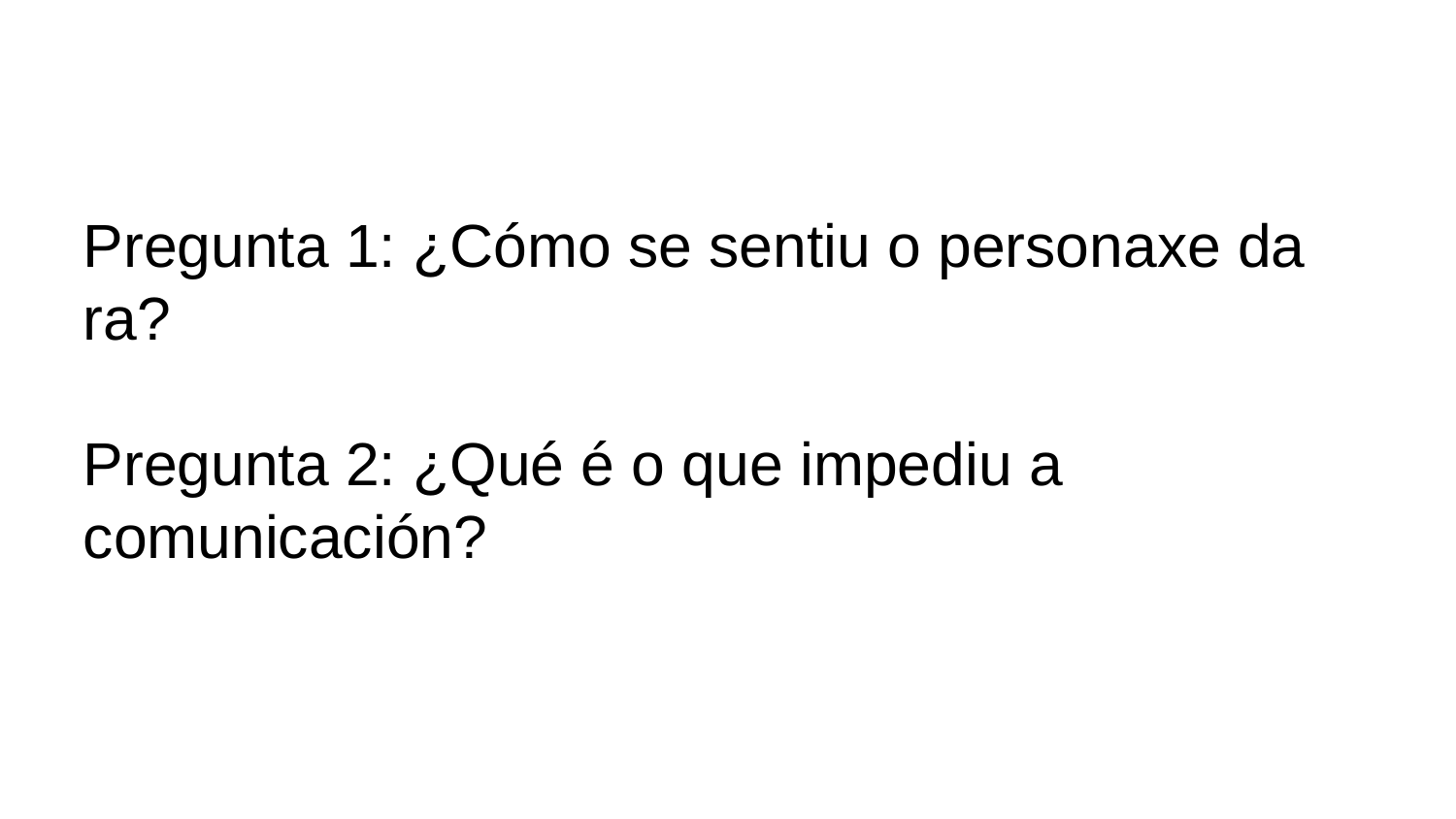

Pregunta 1: ¿Cómo se sentiu o personaxe da ra?

Pregunta 2: ¿Qué é o que impediu a comunicación?